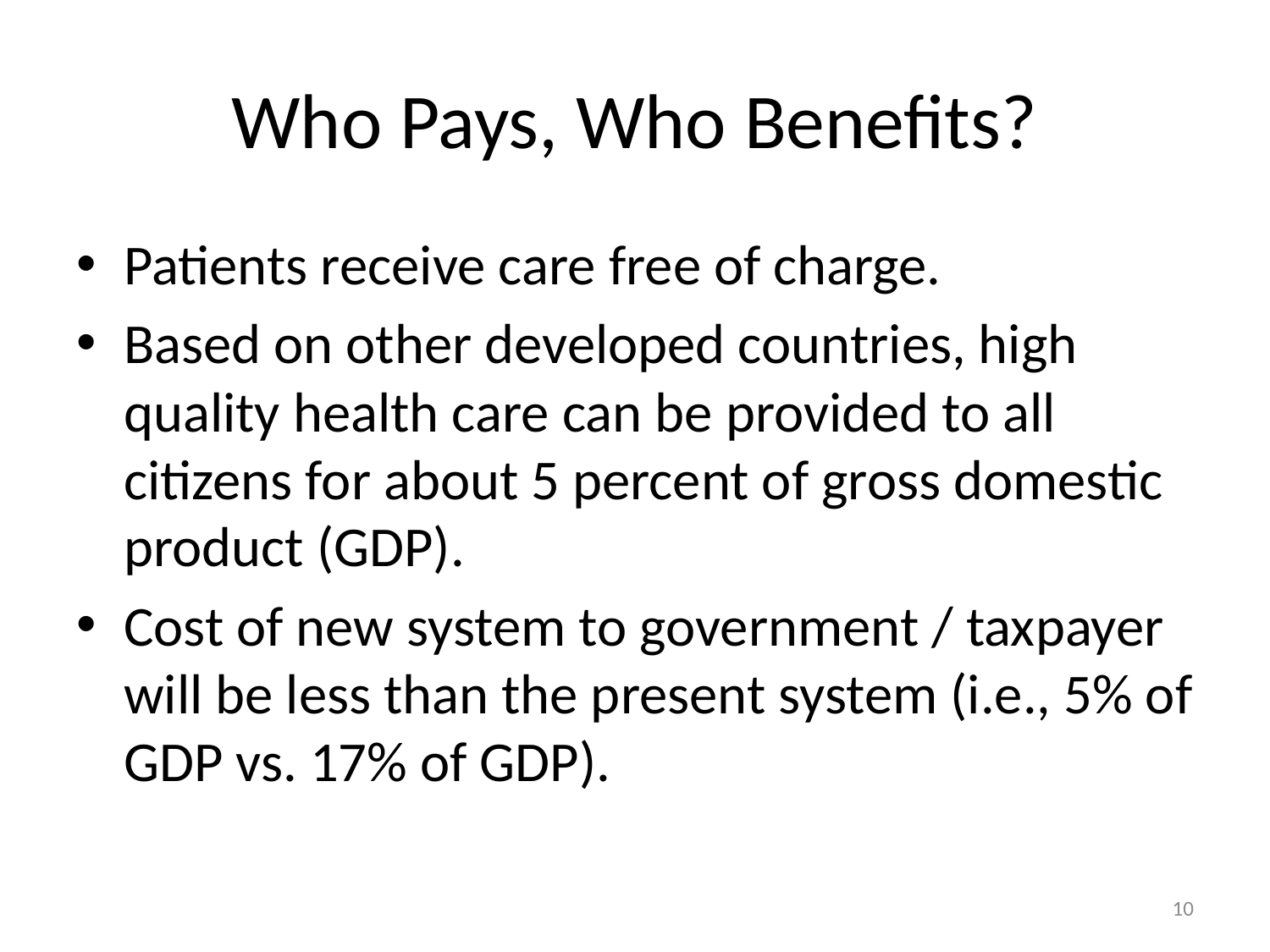

# Who Pays, Who Benefits?
Patients receive care free of charge.
Based on other developed countries, high quality health care can be provided to all citizens for about 5 percent of gross domestic product (GDP).
Cost of new system to government / taxpayer will be less than the present system (i.e., 5% of GDP vs. 17% of GDP).
10